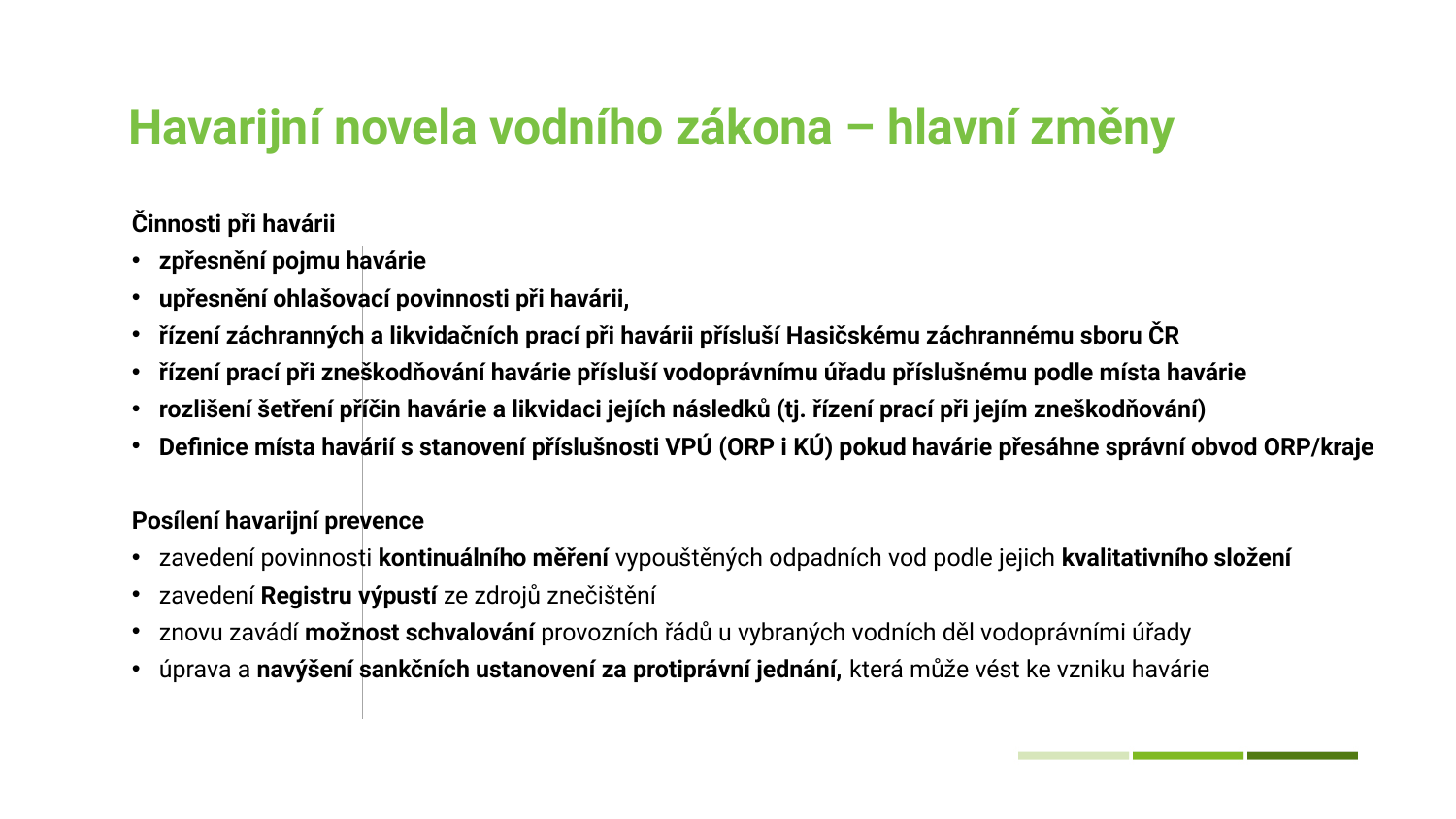

# Havarijní novela vodního zákona – hlavní změny
Činnosti při havárii
zpřesnění pojmu havárie
upřesnění ohlašovací povinnosti při havárii,
řízení záchranných a likvidačních prací při havárii přísluší Hasičskému záchrannému sboru ČR
řízení prací při zneškodňování havárie přísluší vodoprávnímu úřadu příslušnému podle místa havárie
rozlišení šetření příčin havárie a likvidaci jejích následků (tj. řízení prací při jejím zneškodňování)
Definice místa havárií s stanovení příslušnosti VPÚ (ORP i KÚ) pokud havárie přesáhne správní obvod ORP/kraje

Posílení havarijní prevence
zavedení povinnosti kontinuálního měření vypouštěných odpadních vod podle jejich kvalitativního složení
zavedení Registru výpustí ze zdrojů znečištění
znovu zavádí možnost schvalování provozních řádů u vybraných vodních děl vodoprávními úřady
úprava a navýšení sankčních ustanovení za protiprávní jednání, která může vést ke vzniku havárie